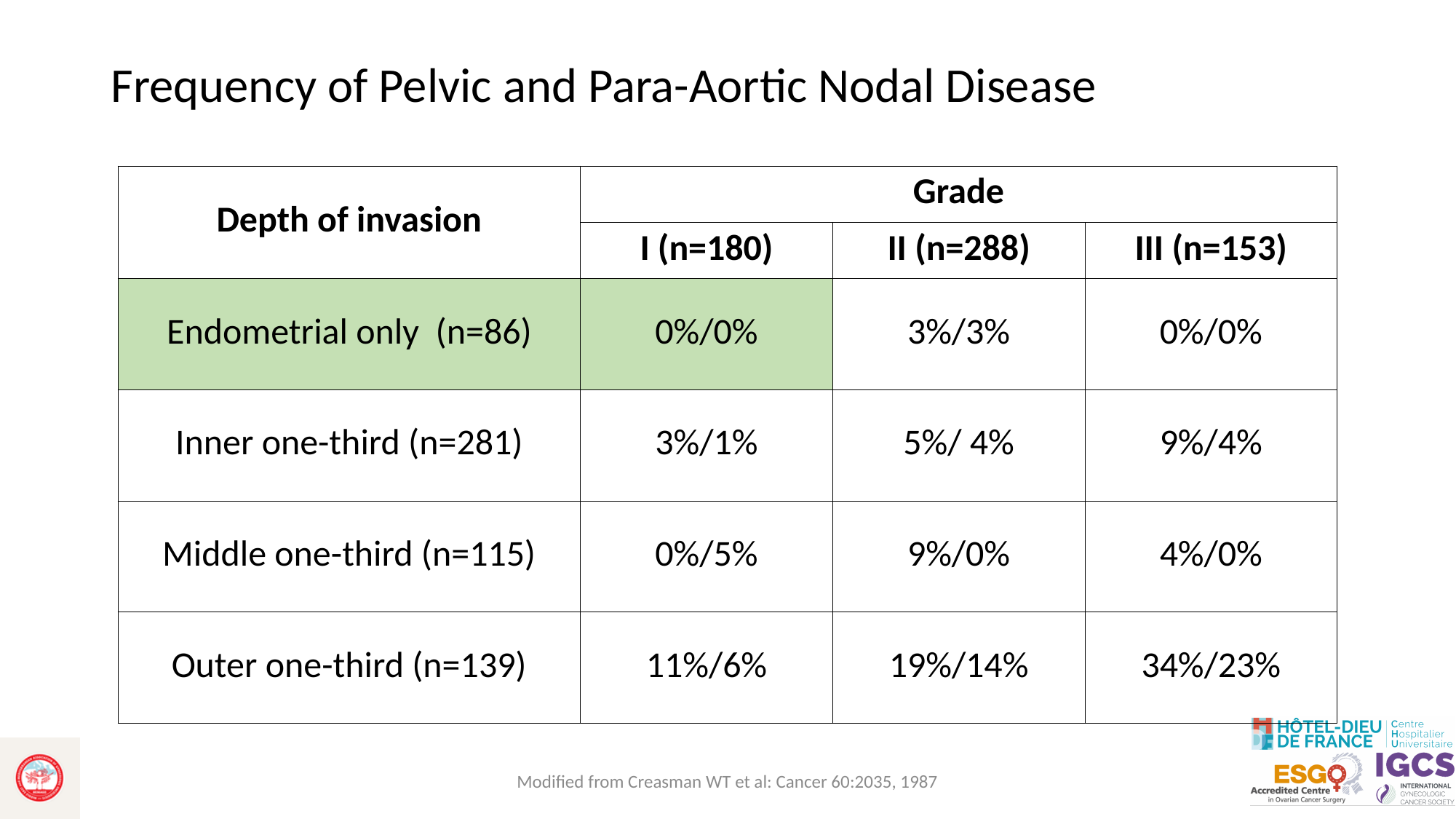

# Frequency of Pelvic and Para-Aortic Nodal Disease
| Depth of invasion | Grade |  |  |
| --- | --- | --- | --- |
|  | I (n=180) | II (n=288) | III (n=153) |
| Endometrial only (n=86) | 0%/0% | 3%/3% | 0%/0% |
| Inner one-third (n=281) | 3%/1% | 5%/ 4% | 9%/4% |
| Middle one-third (n=115) | 0%/5% | 9%/0% | 4%/0% |
| Outer one-third (n=139) | 11%/6% | 19%/14% | 34%/23% |
Modified from Creasman WT et al: Cancer 60:2035, 1987